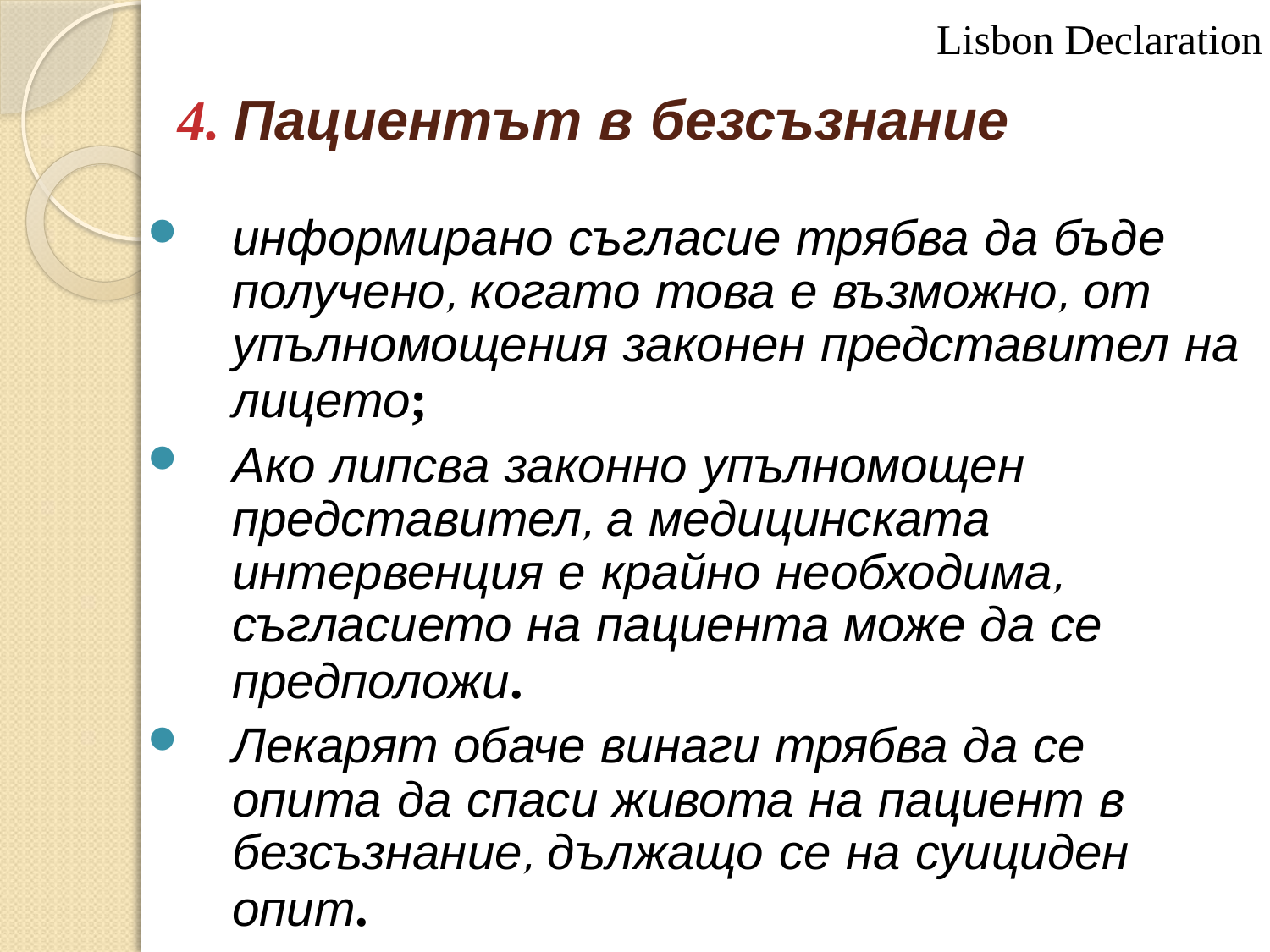

Lisbon Declaration
# 4. Пациентът в безсъзнание
информирано съгласие трябва да бъде получено, когато това е възможно, от упълномощения законен представител на лицето;
Ако липсва законно упълномощен представител, а медицинската интервенция е крайно необходима, съгласието на пациента може да се предположи.
Лекарят обаче винаги трябва да се опита да спаси живота на пациент в безсъзнание, дължащо се на суициден опит.